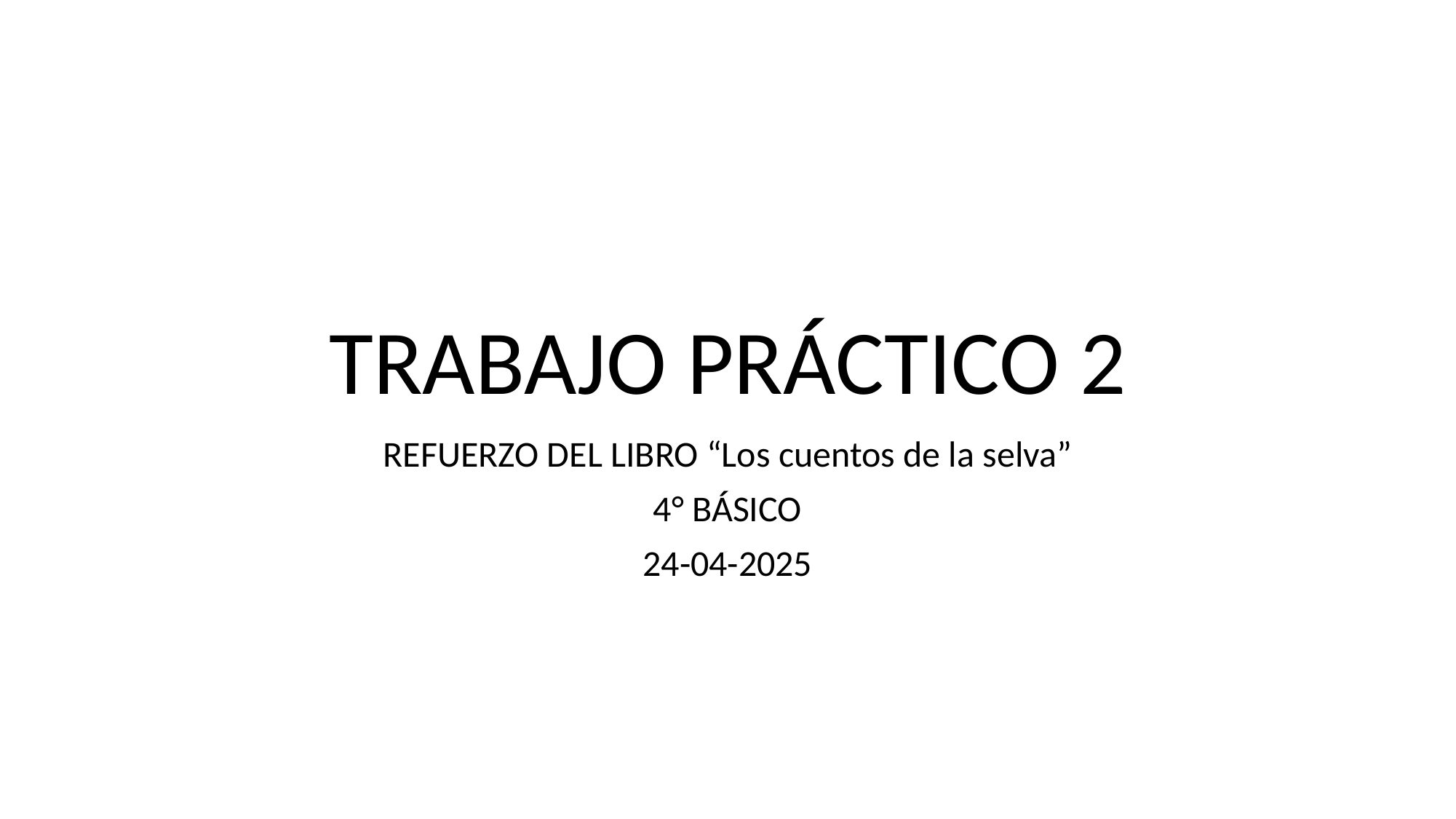

# TRABAJO PRÁCTICO 2
REFUERZO DEL LIBRO “Los cuentos de la selva”
4° BÁSICO
24-04-2025